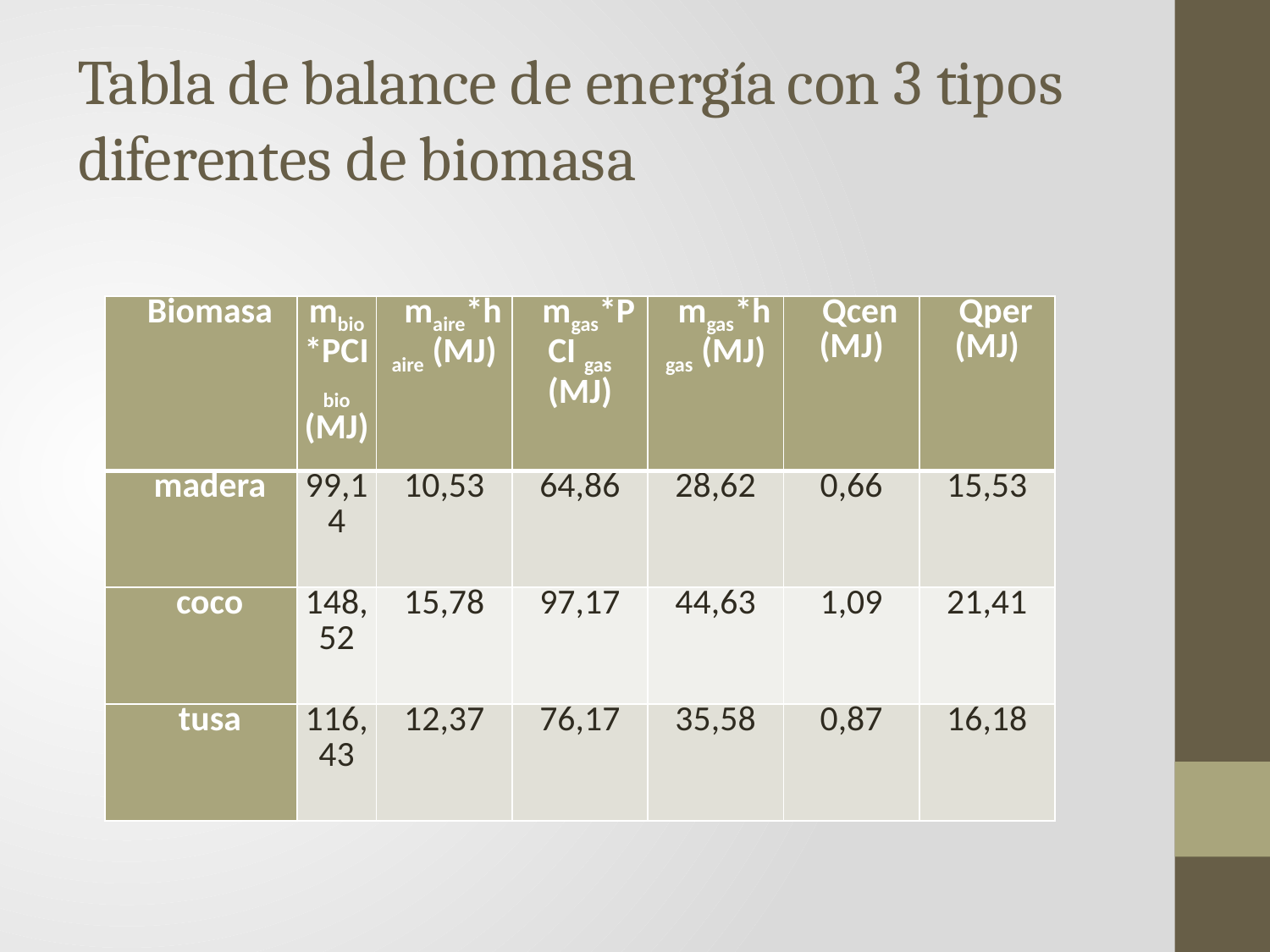

# Tabla de balance de energía con 3 tipos diferentes de biomasa
| Biomasa | mbio\*PCIbio (MJ) | maire\*haire (MJ) | mgas\*PCI gas (MJ) | mgas\*h gas (MJ) | Qcen (MJ) | Qper (MJ) |
| --- | --- | --- | --- | --- | --- | --- |
| madera | 99,14 | 10,53 | 64,86 | 28,62 | 0,66 | 15,53 |
| coco | 148,52 | 15,78 | 97,17 | 44,63 | 1,09 | 21,41 |
| tusa | 116,43 | 12,37 | 76,17 | 35,58 | 0,87 | 16,18 |